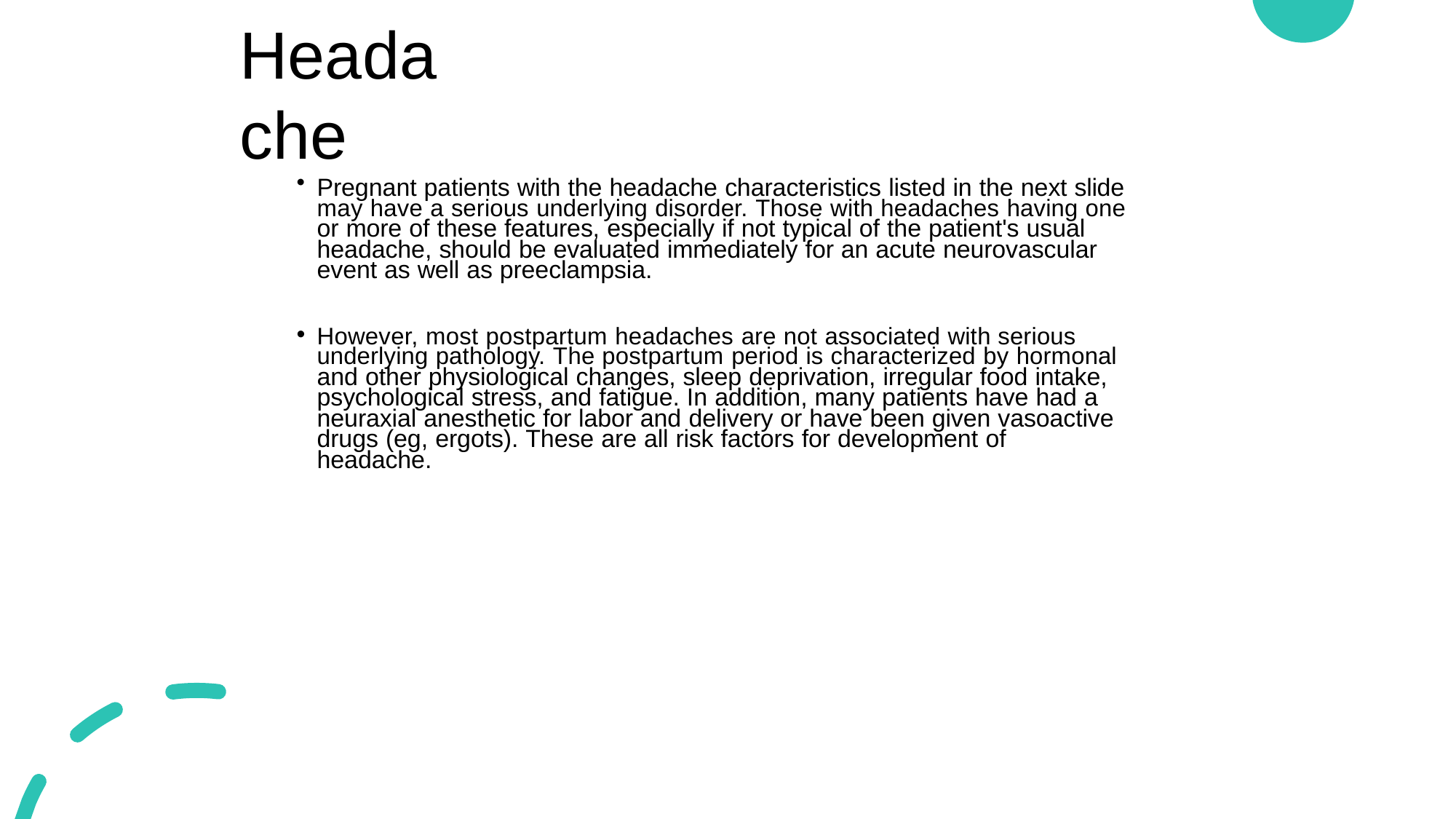

# Headache
Pregnant patients with the headache characteristics listed in the next slide  may have a serious underlying disorder. Those with headaches having one  or more of these features, especially if not typical of the patient's usual  headache, should be evaluated immediately for an acute neurovascular  event as well as preeclampsia.

However, most postpartum headaches are not associated with serious  underlying pathology. The postpartum period is characterized by hormonal  and other physiological changes, sleep deprivation, irregular food intake,  psychological stress, and fatigue. In addition, many patients have had a  neuraxial anesthetic for labor and delivery or have been given vasoactive  drugs (eg, ergots). These are all risk factors for development of headache.